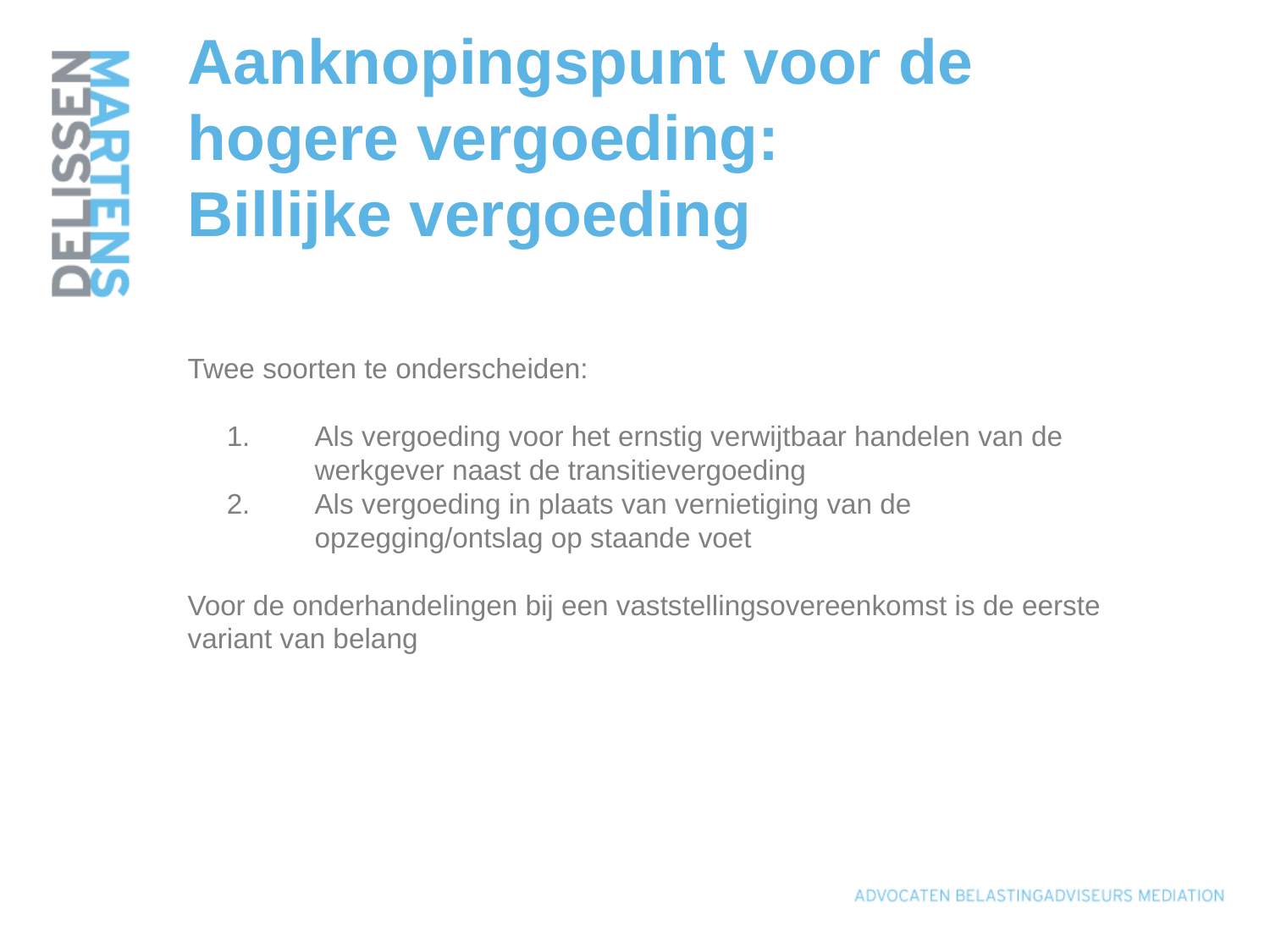

# Aanknopingspunt voor de hogere vergoeding: Billijke vergoeding Twee soorten te onderscheiden: 1.	Als vergoeding voor het ernstig verwijtbaar handelen van de werkgever naast de transitievergoeding 2.	Als vergoeding in plaats van vernietiging van de opzegging/ontslag op staande voet Voor de onderhandelingen bij een vaststellingsovereenkomst is de eerste variant van belang